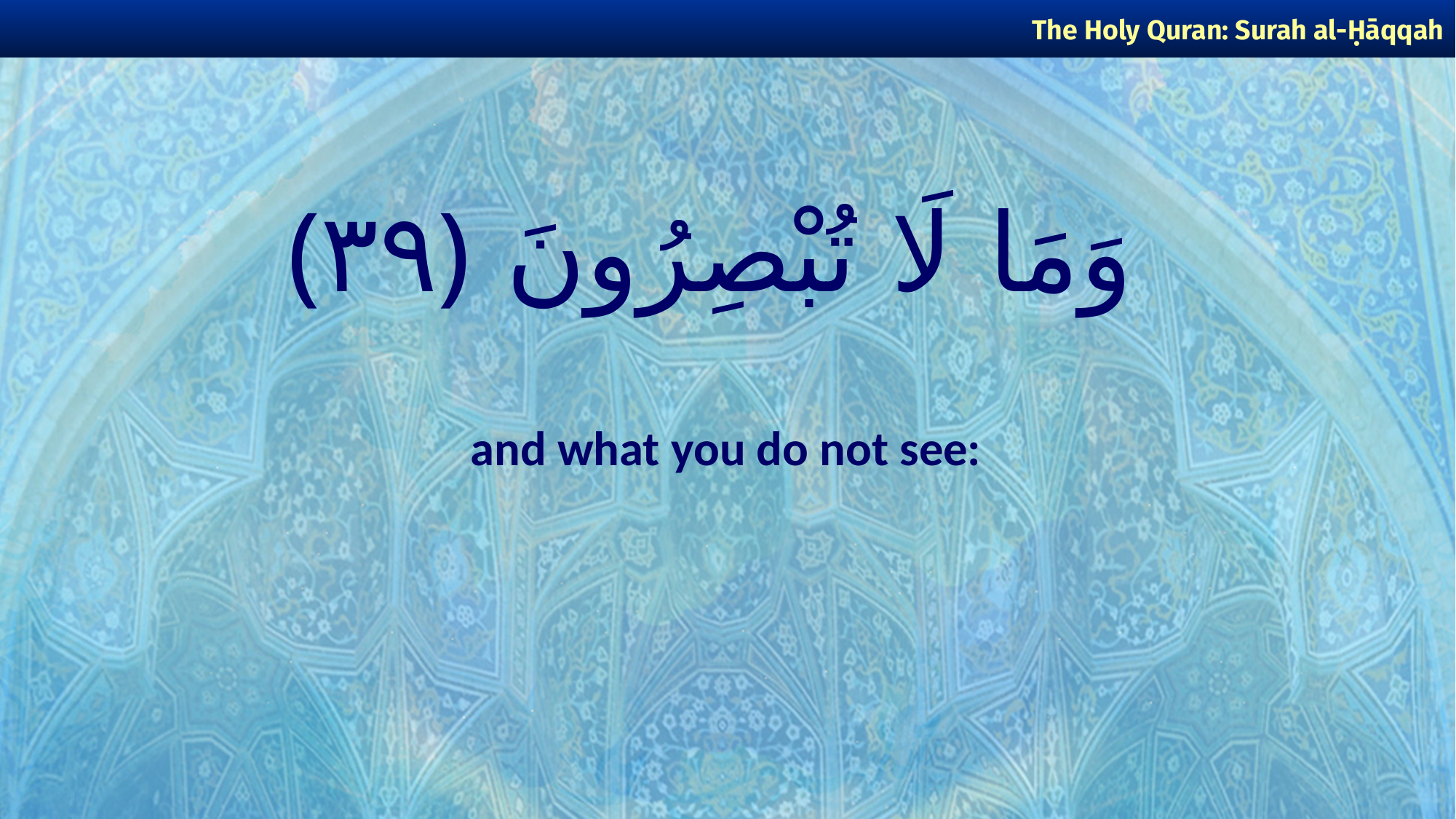

The Holy Quran: Surah al-Ḥāqqah
# وَمَا لَا تُبْصِرُونَ ﴿٣٩﴾
and what you do not see: